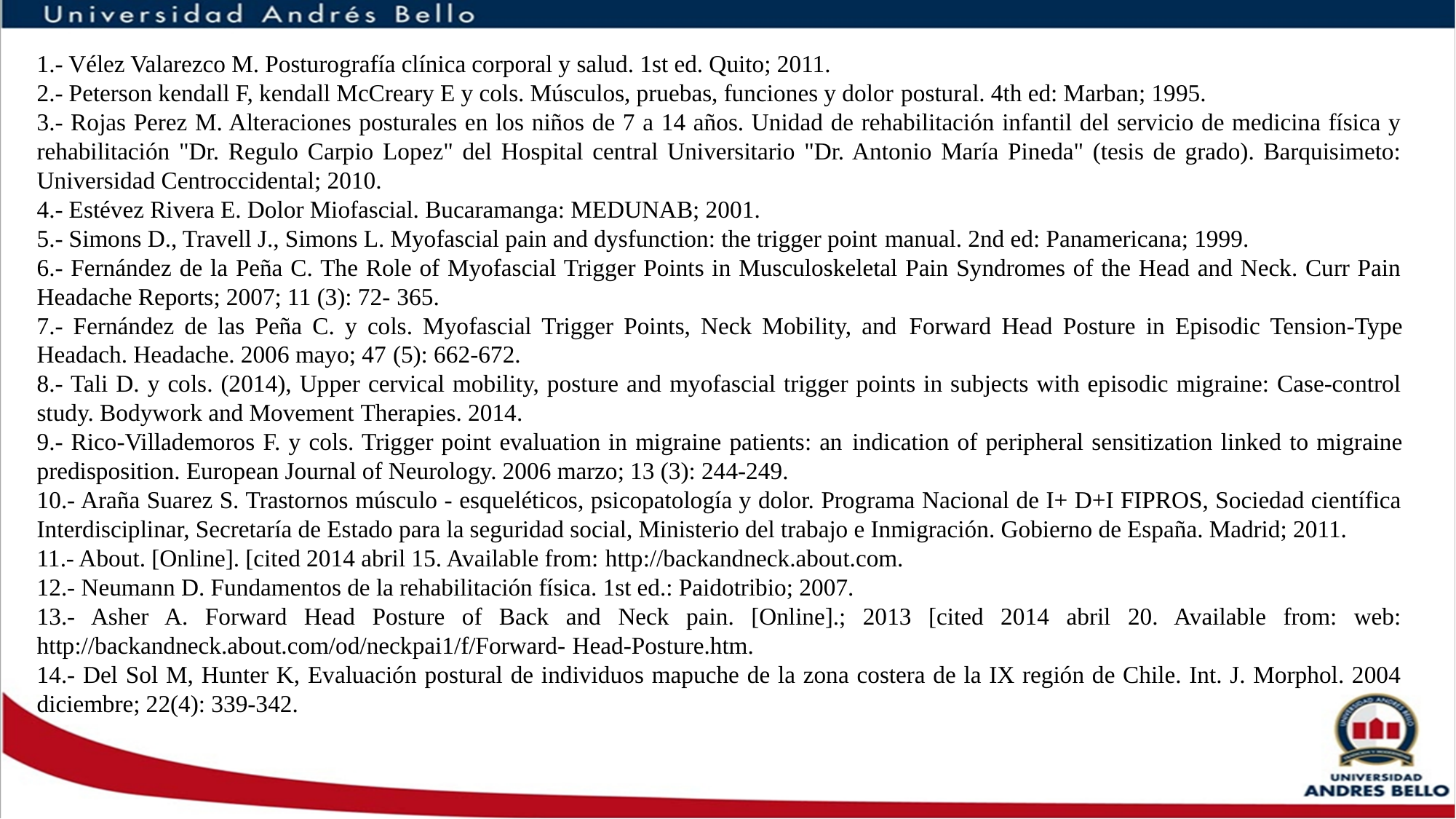

1.- Vélez Valarezco M. Posturografía clínica corporal y salud. 1st ed. Quito; 2011.
2.- Peterson kendall F, kendall McCreary E y cols. Músculos, pruebas, funciones y dolor postural. 4th ed: Marban; 1995.
3.- Rojas Perez M. Alteraciones posturales en los niños de 7 a 14 años. Unidad de rehabilitación infantil del servicio de medicina física y rehabilitación "Dr. Regulo Carpio Lopez" del Hospital central Universitario "Dr. Antonio María Pineda" (tesis de grado). Barquisimeto: Universidad Centroccidental; 2010.
4.- Estévez Rivera E. Dolor Miofascial. Bucaramanga: MEDUNAB; 2001.
5.- Simons D., Travell J., Simons L. Myofascial pain and dysfunction: the trigger point manual. 2nd ed: Panamericana; 1999.
6.- Fernández de la Peña C. The Role of Myofascial Trigger Points in Musculoskeletal Pain Syndromes of the Head and Neck. Curr Pain Headache Reports; 2007; 11 (3): 72- 365.
7.- Fernández de las Peña C. y cols. Myofascial Trigger Points, Neck Mobility, and Forward Head Posture in Episodic Tension-Type Headach. Headache. 2006 mayo; 47 (5): 662-672.
8.- Tali D. y cols. (2014), Upper cervical mobility, posture and myofascial trigger points in subjects with episodic migraine: Case-control study. Bodywork and Movement Therapies. 2014.
9.- Rico-Villademoros F. y cols. Trigger point evaluation in migraine patients: an indication of peripheral sensitization linked to migraine predisposition. European Journal of Neurology. 2006 marzo; 13 (3): 244-249.
10.- Araña Suarez S. Trastornos músculo - esqueléticos, psicopatología y dolor. Programa Nacional de I+ D+I FIPROS, Sociedad científica Interdisciplinar, Secretaría de Estado para la seguridad social, Ministerio del trabajo e Inmigración. Gobierno de España. Madrid; 2011.
11.- About. [Online]. [cited 2014 abril 15. Available from: http://backandneck.about.com.
12.- Neumann D. Fundamentos de la rehabilitación física. 1st ed.: Paidotribio; 2007.
13.- Asher A. Forward Head Posture of Back and Neck pain. [Online].; 2013 [cited 2014 abril 20. Available from: web: http://backandneck.about.com/od/neckpai1/f/Forward- Head-Posture.htm.
14.- Del Sol M, Hunter K, Evaluación postural de individuos mapuche de la zona costera de la IX región de Chile. Int. J. Morphol. 2004 diciembre; 22(4): 339-342.